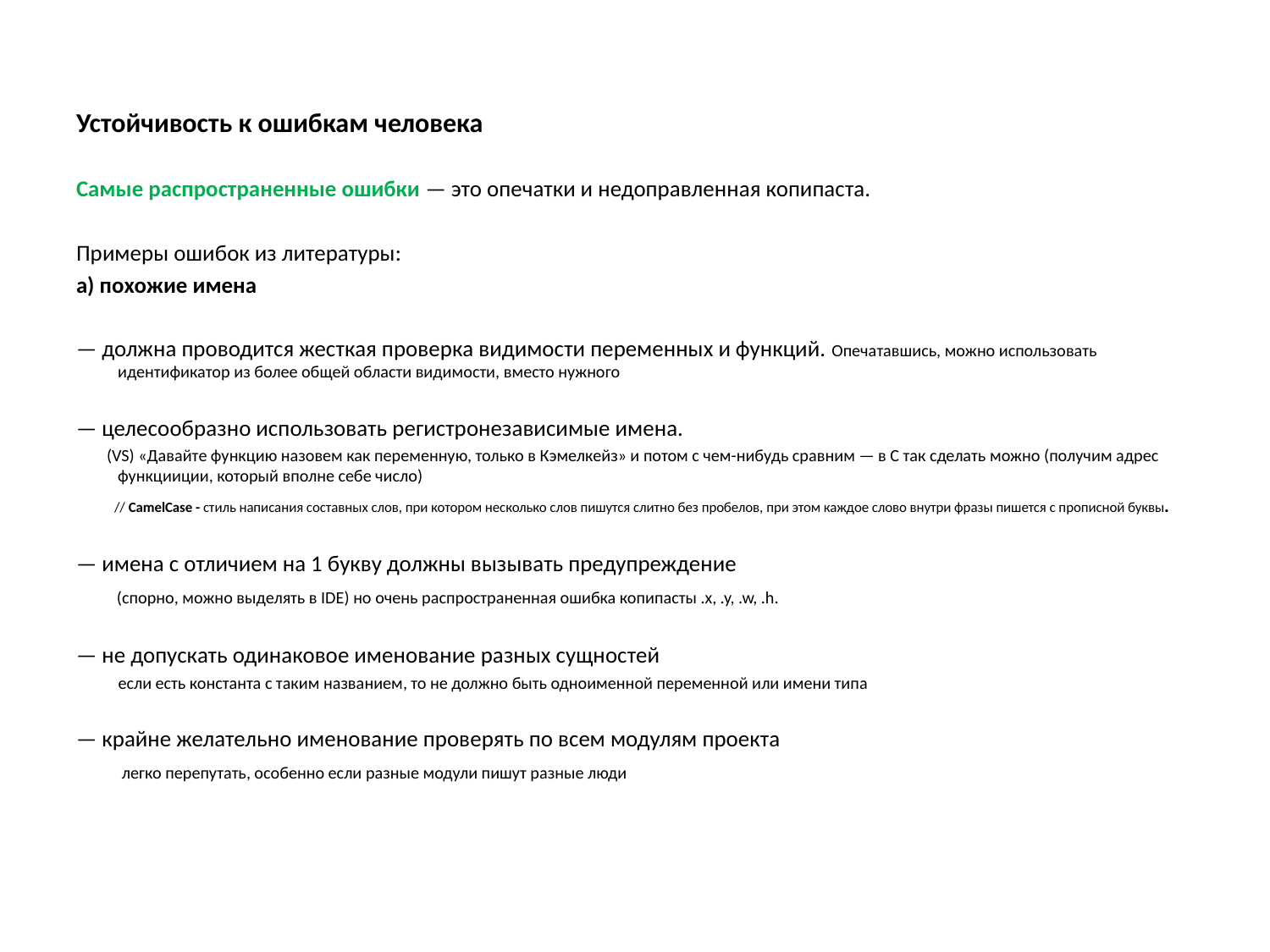

Устойчивость к ошибкам человека

Самые распространенные ошибки — это опечатки и недоправленная копипаста.

Примеры ошибок из литературы:
а) похожие имена

— должна проводится жесткая проверка видимости переменных и функций. Опечатавшись, можно использовать идентификатор из более общей области видимости, вместо нужного
— целесообразно использовать регистронезависимые имена.
        (VS) «Давайте функцию назовем как переменную, только в Кэмелкейз» и потом с чем-нибудь сравним — в С так сделать можно (получим адрес функцииции, который вполне себе число)
            // CamelCase - стиль написания составных слов, при котором несколько слов пишутся слитно без пробелов, при этом каждое слово внутри фразы пишется с прописной буквы.
— имена с отличием на 1 букву должны вызывать предупреждение
        (спорно, можно выделять в IDE) но очень распространенная ошибка копипасты .x, .y, .w, .h.
— не допускать одинаковое именование разных сущностей
           если есть константа с таким названием, то не должно быть одноименной переменной или имени типа
— крайне желательно именование проверять по всем модулям проекта
         легко перепутать, особенно если разные модули пишут разные люди